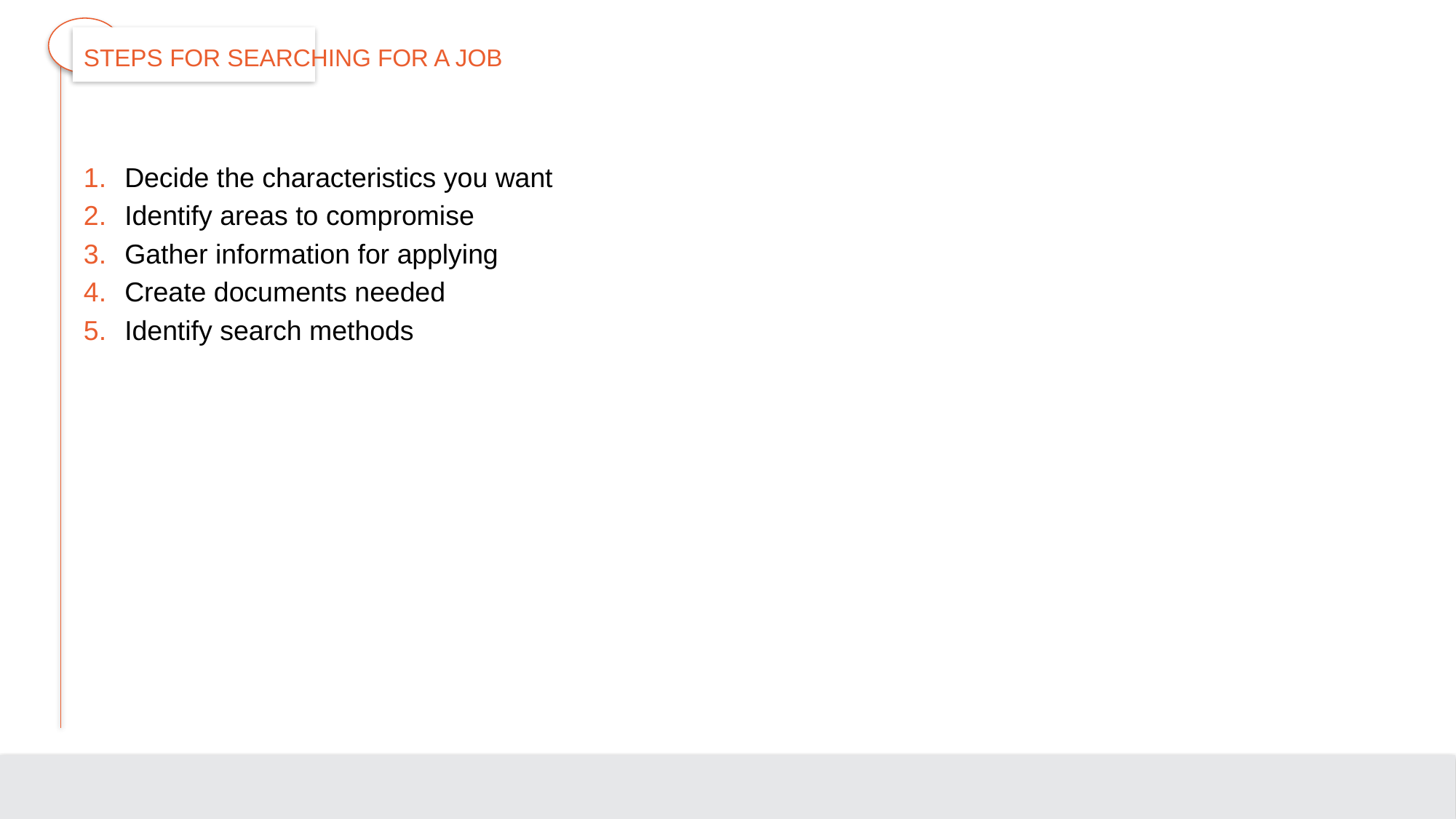

# Steps for Searching for a Job
Decide the characteristics you want
Identify areas to compromise
Gather information for applying
Create documents needed
Identify search methods